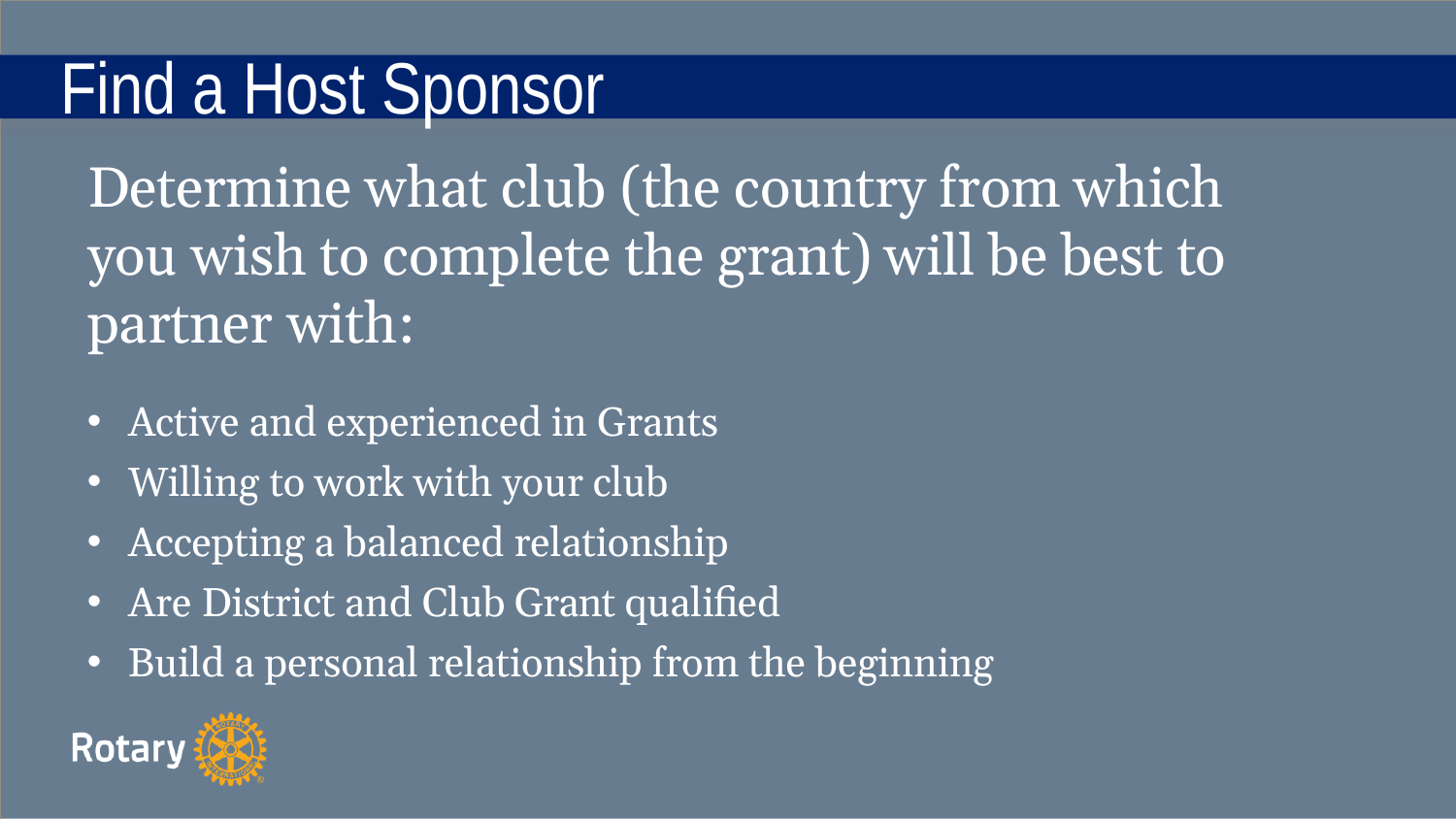

# Find a Host Sponsor
Determine what club (the country from which you wish to complete the grant) will be best to partner with:
Active and experienced in Grants
Willing to work with your club
Accepting a balanced relationship
Are District and Club Grant qualified
Build a personal relationship from the beginning